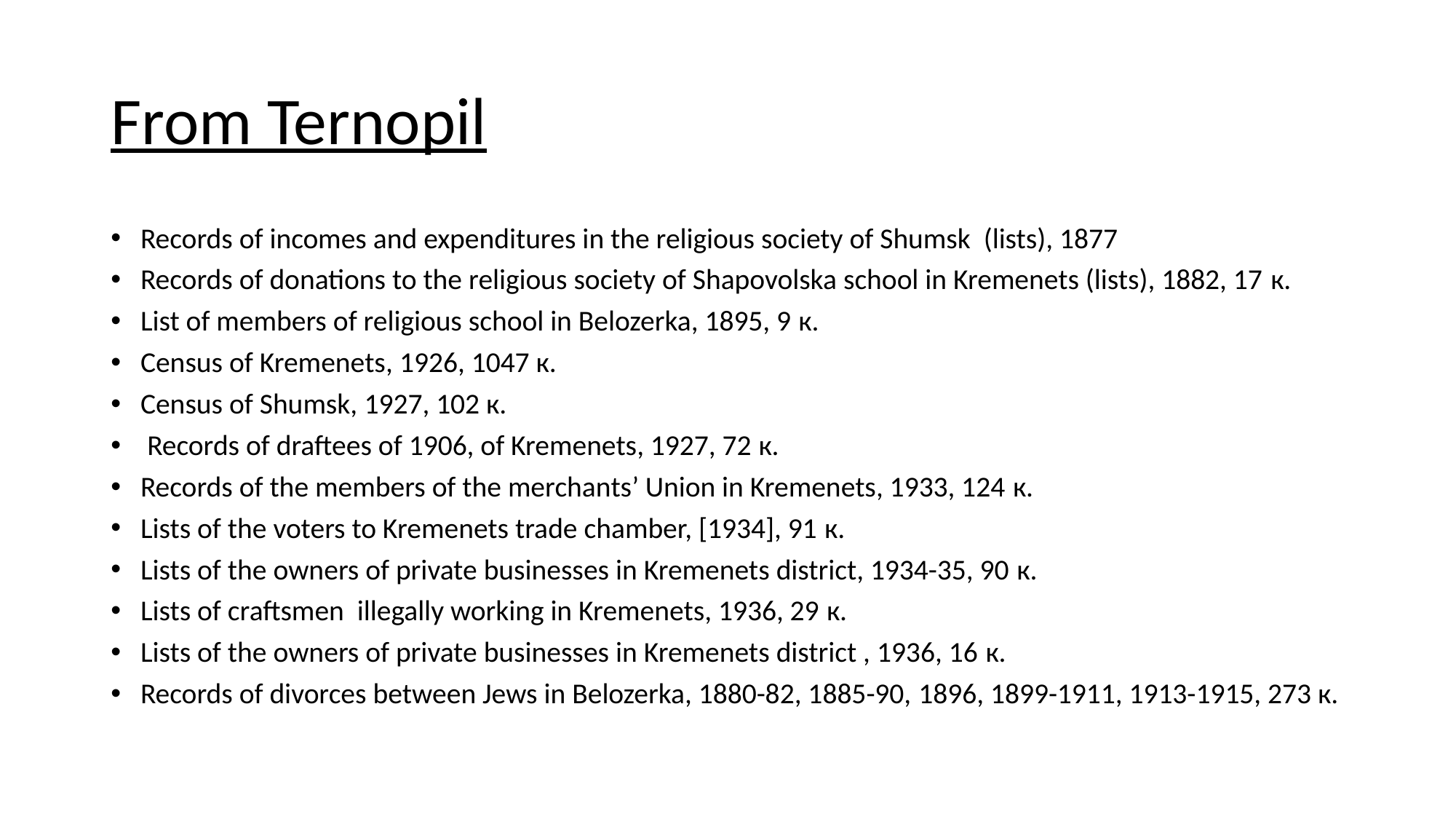

# From Ternopil
Records of incomes and expenditures in the religious society of Shumsk  (lists), 1877
Records of donations to the religious society of Shapovolska school in Kremenets (lists), 1882, 17 к.
List of members of religious school in Belozerka, 1895, 9 к.
Census of Kremenets, 1926, 1047 к.
Census of Shumsk, 1927, 102 к.
 Records of draftees of 1906, of Kremenets, 1927, 72 к.
Records of the members of the merchants’ Union in Kremenets, 1933, 124 к.
Lists of the voters to Kremenets trade chamber, [1934], 91 к.
Lists of the owners of private businesses in Kremenets district, 1934-35, 90 к.
Lists of craftsmen  illegally working in Kremenets, 1936, 29 к.
Lists of the owners of private businesses in Kremenets district , 1936, 16 к.
Records of divorces between Jews in Belozerka, 1880-82, 1885-90, 1896, 1899-1911, 1913-1915, 273 к.